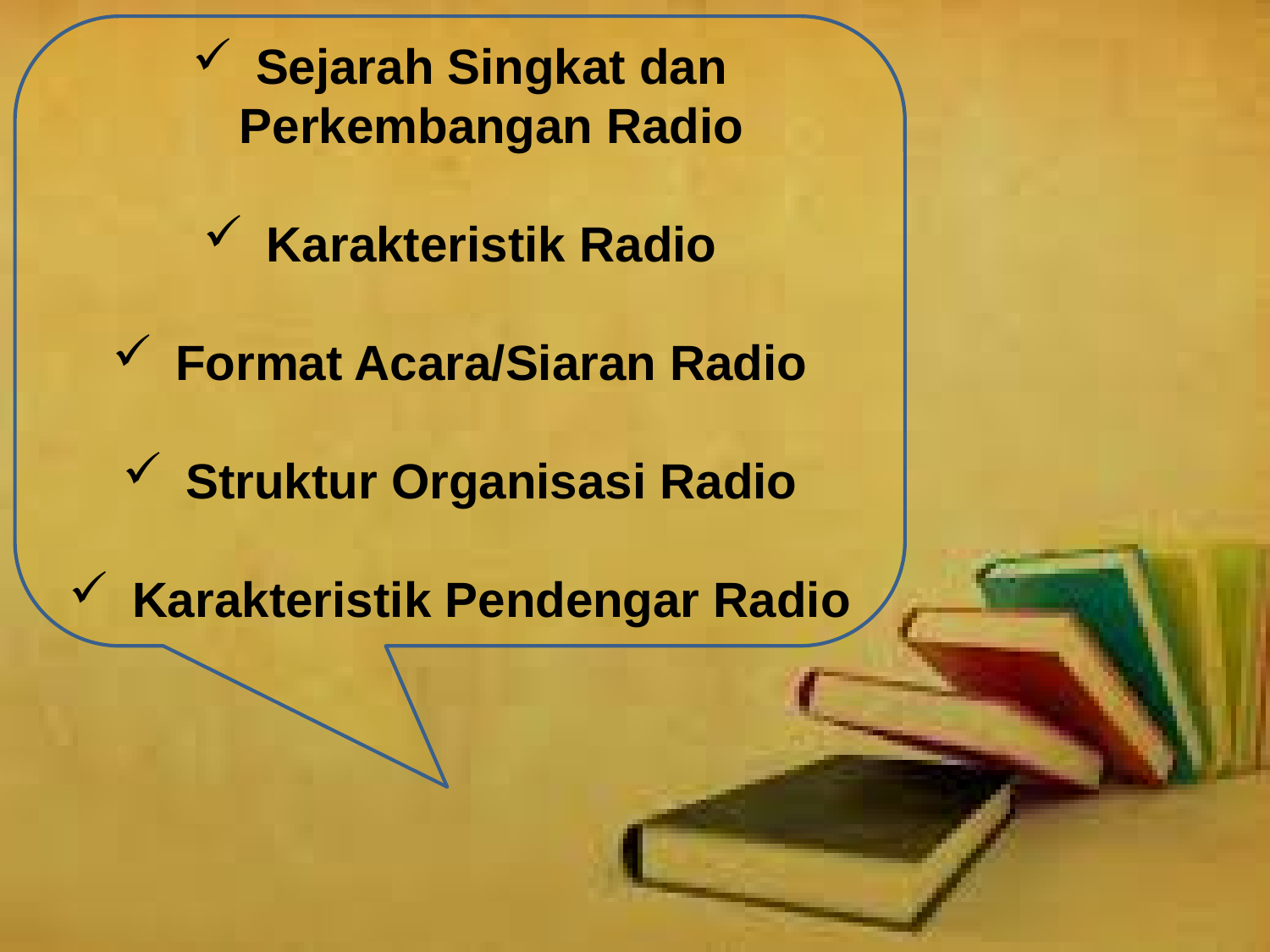

Sejarah Singkat dan Perkembangan Radio

Karakteristik Radio

Format Acara/Siaran Radio

Struktur Organisasi Radio

Karakteristik Pendengar Radio